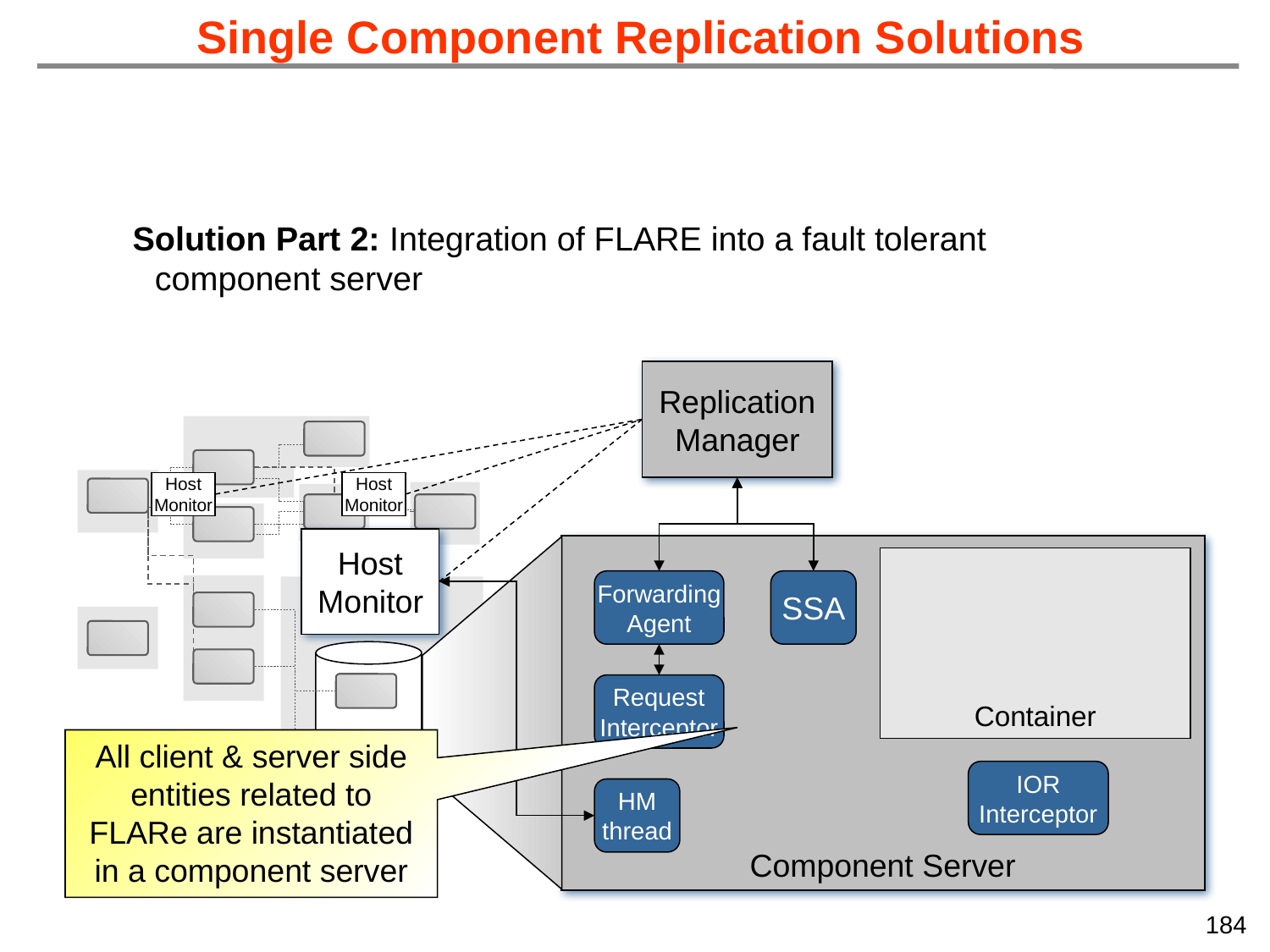

Single Component Replication Solutions
Solution Part 2: Integration of FLARE into a fault tolerant component server
Replication
Manager

Host
Monitor
Host
Monitor

Host
Monitor
Component Server
Container
Forwarding
Agent
SSA

Host
Monitor

Request
Interceptor
All client & server side entities related to FLARe are instantiated in a component server

IOR
Interceptor
HM
thread
184